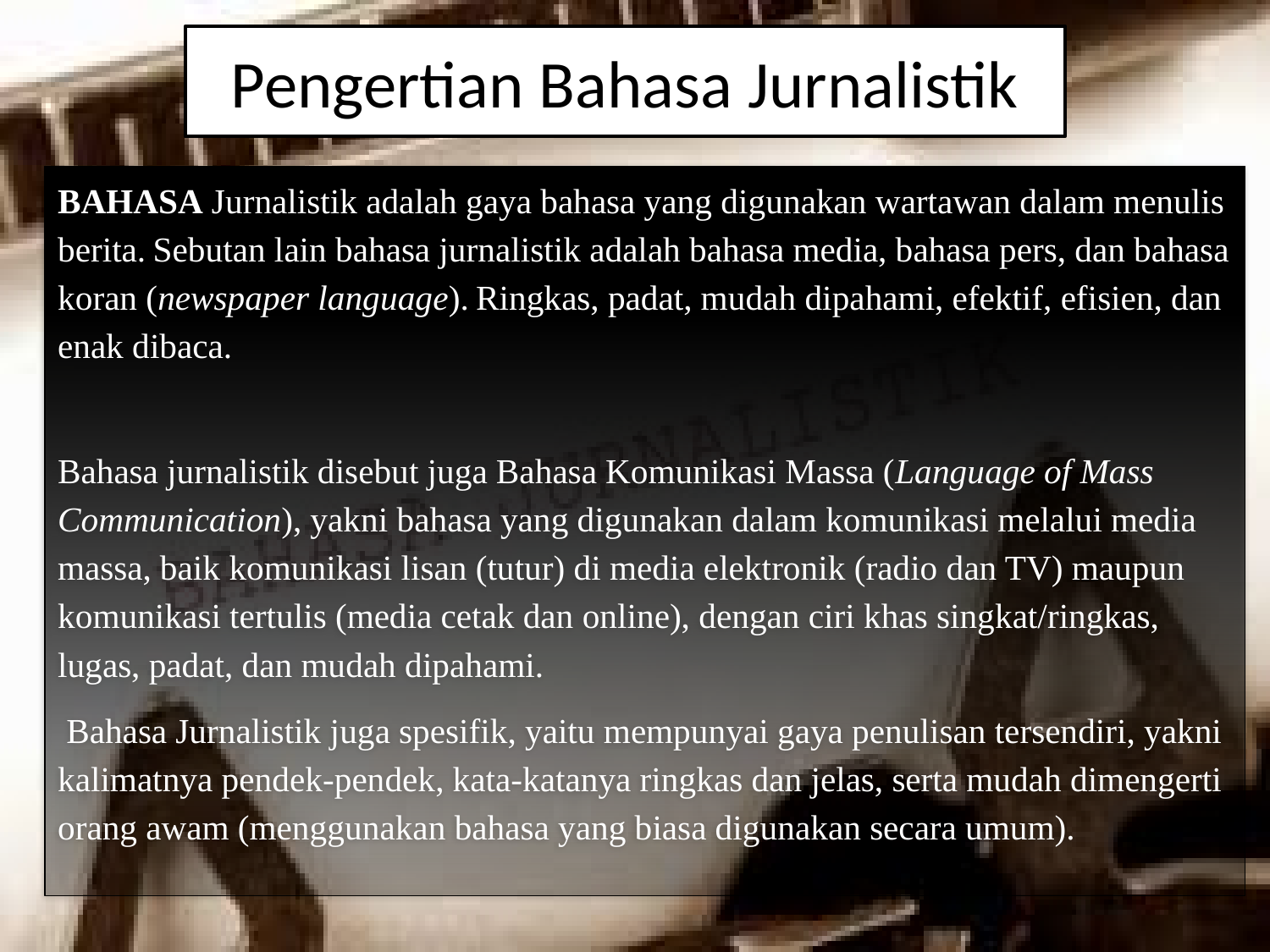

# Pengertian Bahasa Jurnalistik
BAHASA Jurnalistik adalah gaya bahasa yang digunakan wartawan dalam menulis berita. Sebutan lain bahasa jurnalistik adalah bahasa media, bahasa pers, dan bahasa koran (newspaper language). Ringkas, padat, mudah dipahami, efektif, efisien, dan enak dibaca.

Bahasa jurnalistik disebut juga Bahasa Komunikasi Massa (Language of Mass Communication), yakni bahasa yang digunakan dalam komunikasi melalui media massa, baik komunikasi lisan (tutur) di media elektronik (radio dan TV) maupun komunikasi tertulis (media cetak dan online), dengan ciri khas singkat/ringkas, lugas, padat, dan mudah dipahami.
 Bahasa Jurnalistik juga spesifik, yaitu mempunyai gaya penulisan tersendiri, yakni kalimatnya pendek-pendek, kata-katanya ringkas dan jelas, serta mudah dimengerti orang awam (menggunakan bahasa yang biasa digunakan secara umum).